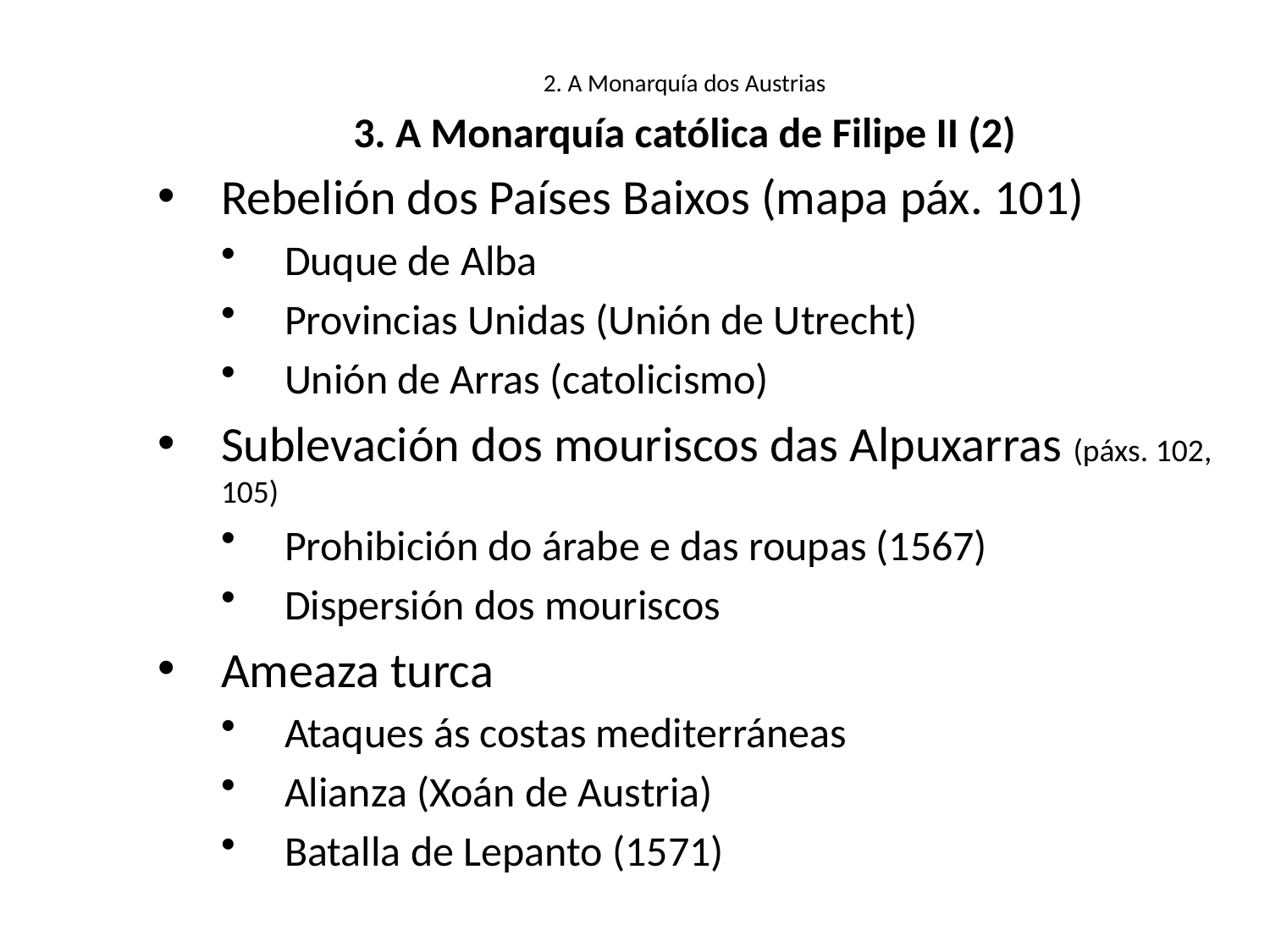

2. A Monarquía dos Austrias
3. A Monarquía católica de Filipe II (2)
Rebelión dos Países Baixos (mapa páx. 101)
Duque de Alba
Provincias Unidas (Unión de Utrecht)
Unión de Arras (catolicismo)
Sublevación dos mouriscos das Alpuxarras (páxs. 102, 105)
Prohibición do árabe e das roupas (1567)
Dispersión dos mouriscos
Ameaza turca
Ataques ás costas mediterráneas
Alianza (Xoán de Austria)
Batalla de Lepanto (1571)